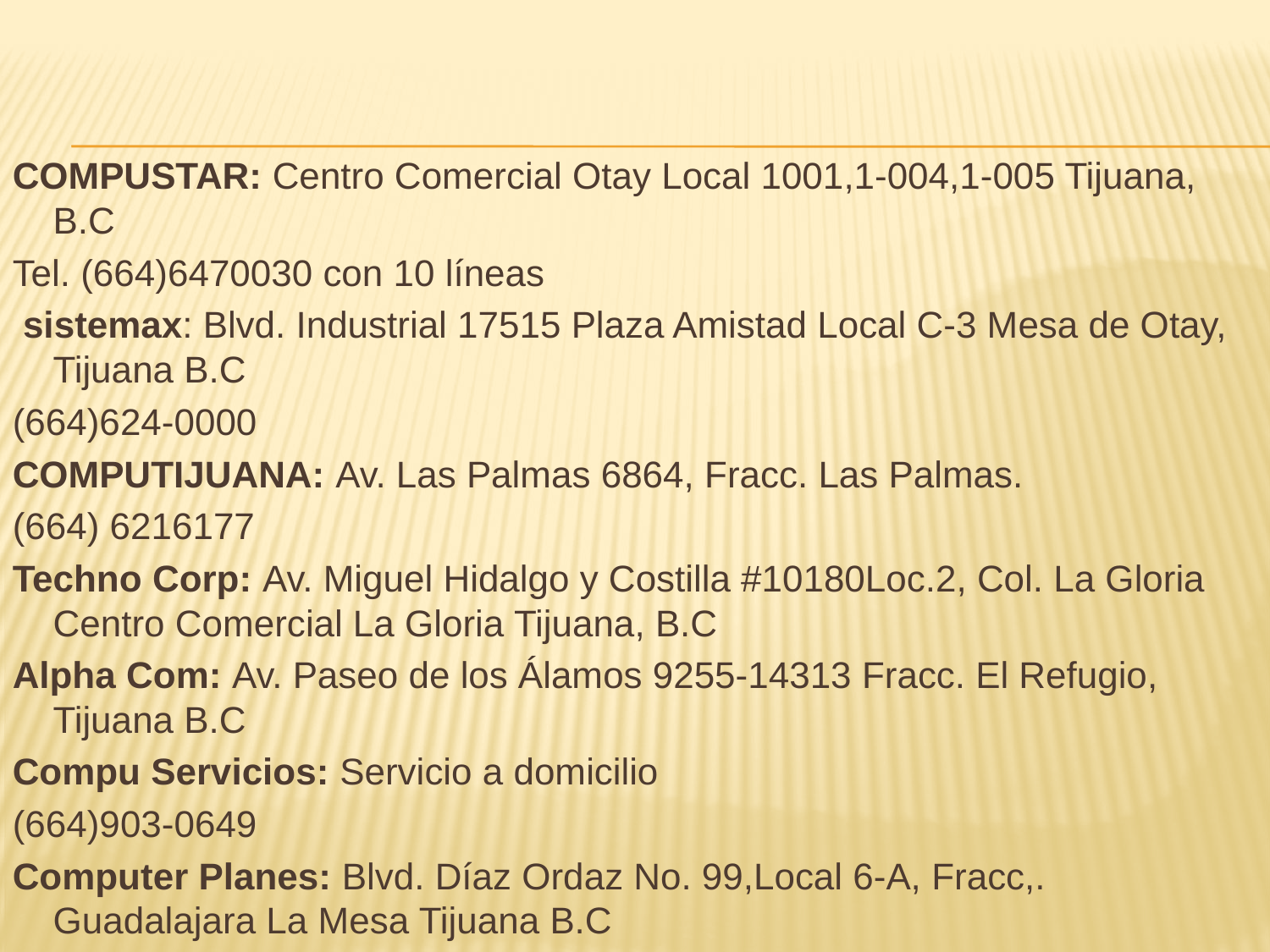

COMPUSTAR: Centro Comercial Otay Local 1001,1-004,1-005 Tijuana, B.C
Tel. (664)6470030 con 10 líneas
 sistemax: Blvd. Industrial 17515 Plaza Amistad Local C-3 Mesa de Otay, Tijuana B.C
(664)624-0000
COMPUTIJUANA: Av. Las Palmas 6864, Fracc. Las Palmas.
(664) 6216177
Techno Corp: Av. Miguel Hidalgo y Costilla #10180Loc.2, Col. La Gloria Centro Comercial La Gloria Tijuana, B.C
Alpha Com: Av. Paseo de los Álamos 9255-14313 Fracc. El Refugio, Tijuana B.C
Compu Servicios: Servicio a domicilio
(664)903-0649
Computer Planes: Blvd. Díaz Ordaz No. 99,Local 6-A, Fracc,. Guadalajara La Mesa Tijuana B.C